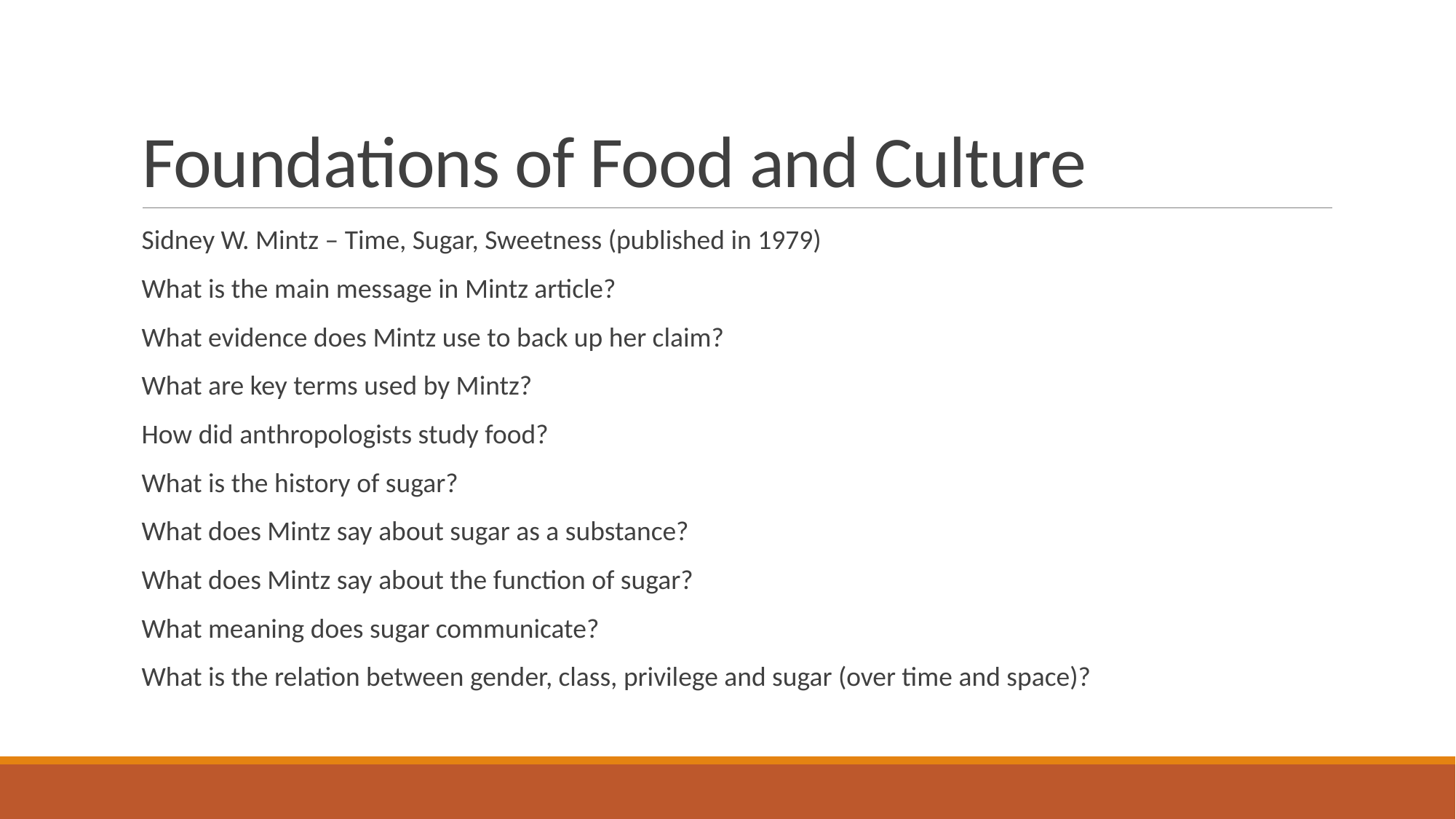

# Foundations of Food and Culture
Sidney W. Mintz – Time, Sugar, Sweetness (published in 1979)
What is the main message in Mintz article?
What evidence does Mintz use to back up her claim?
What are key terms used by Mintz?
How did anthropologists study food?
What is the history of sugar?
What does Mintz say about sugar as a substance?
What does Mintz say about the function of sugar?
What meaning does sugar communicate?
What is the relation between gender, class, privilege and sugar (over time and space)?